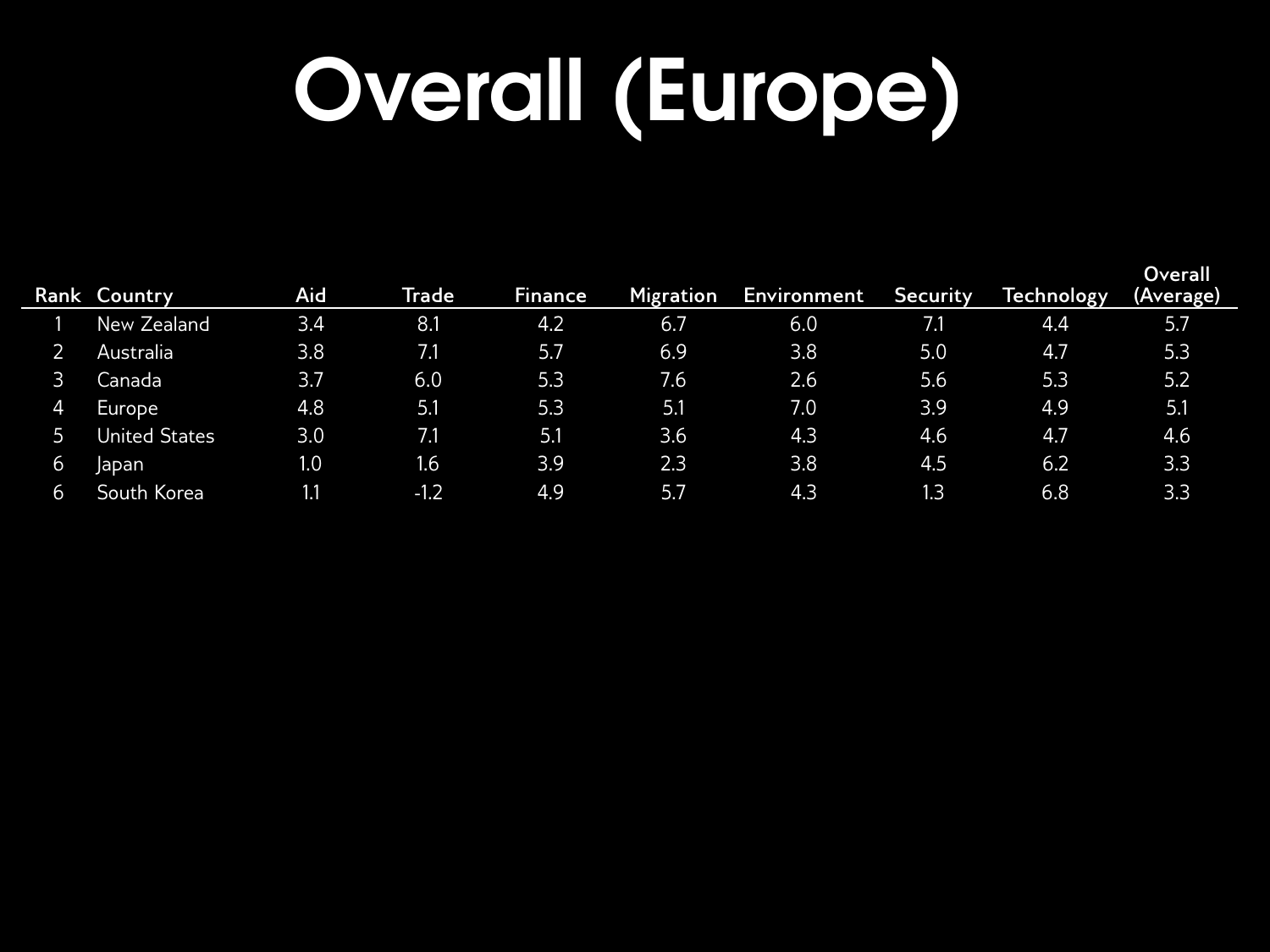

# Overall (Europe)
| Rank | Country | Aid | Trade | Finance | Migration | Environment | Security | Technology | Overall (Average) |
| --- | --- | --- | --- | --- | --- | --- | --- | --- | --- |
| 1 | New Zealand | 3.4 | 8.1 | 4.2 | 6.7 | 6.0 | 7.1 | 4.4 | 5.7 |
| 2 | Australia | 3.8 | 7.1 | 5.7 | 6.9 | 3.8 | 5.0 | 4.7 | 5.3 |
| 3 | Canada | 3.7 | 6.0 | 5.3 | 7.6 | 2.6 | 5.6 | 5.3 | 5.2 |
| 4 | Europe | 4.8 | 5.1 | 5.3 | 5.1 | 7.0 | 3.9 | 4.9 | 5.1 |
| 5 | United States | 3.0 | 7.1 | 5.1 | 3.6 | 4.3 | 4.6 | 4.7 | 4.6 |
| 6 | Japan | 1.0 | 1.6 | 3.9 | 2.3 | 3.8 | 4.5 | 6.2 | 3.3 |
| 6 | South Korea | 1.1 | -1.2 | 4.9 | 5.7 | 4.3 | 1.3 | 6.8 | 3.3 |